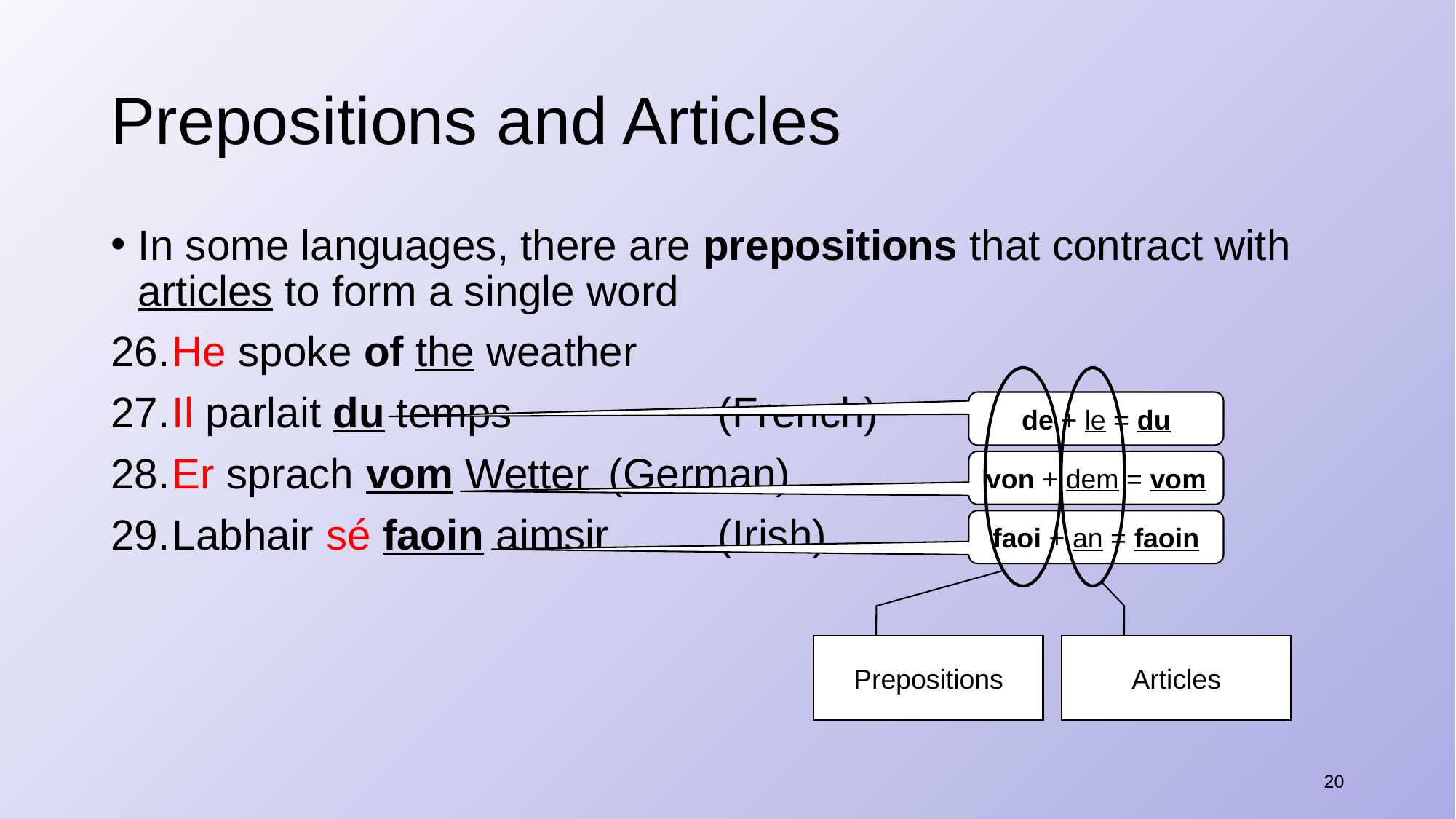

# Prepositions and Articles
In some languages, there are prepositions that contract with articles to form a single word
​He spoke of the weather
​Il parlait du temps		(French)
​Er sprach vom Wetter	(German)
Labhair sé faoin aimsir	(Irish)

Prepositions

Articles
de + le = du
von + dem = vom
faoi + an = faoin
20